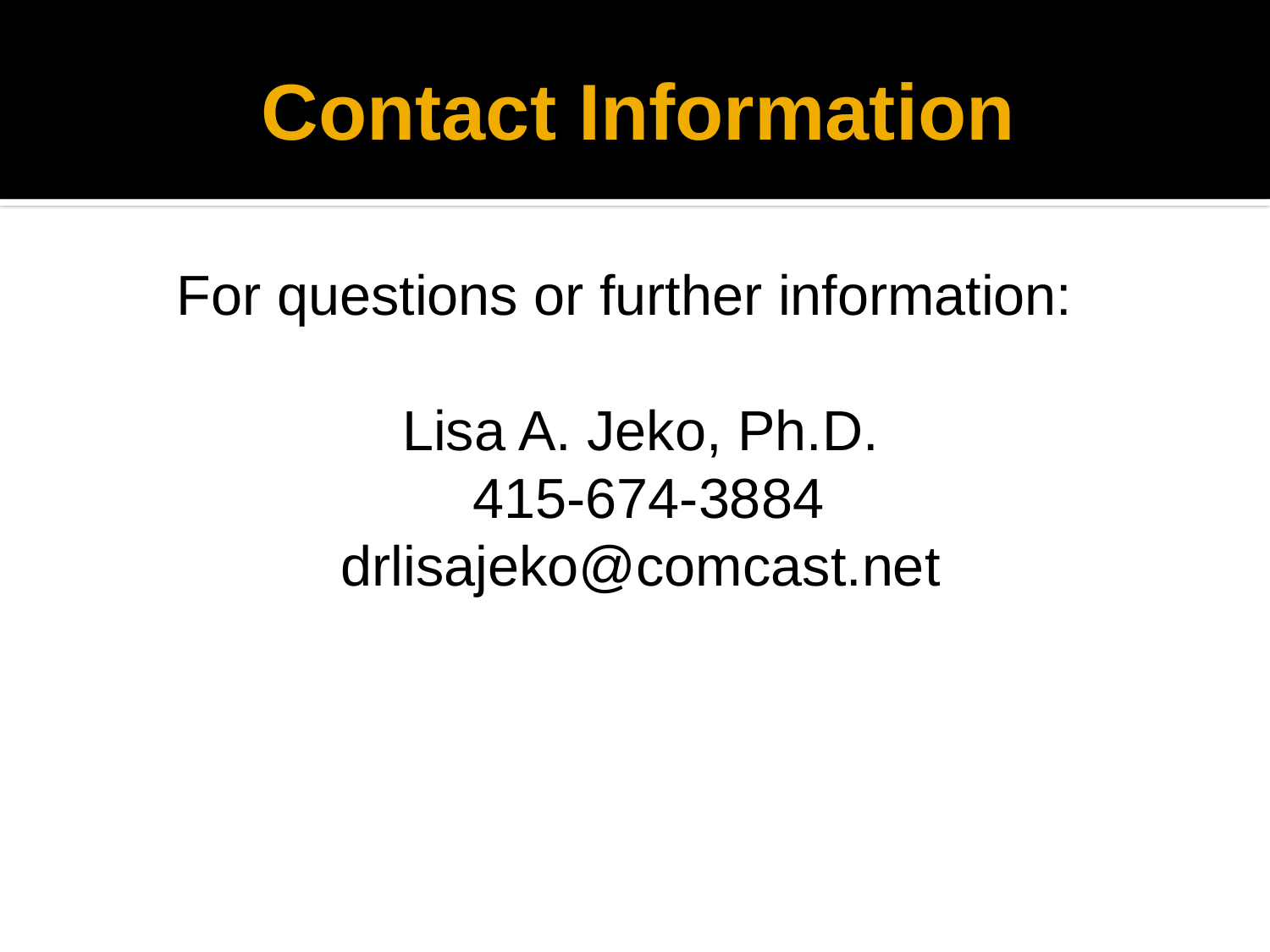

# Contact Information
For questions or further information:

Lisa A. Jeko, Ph.D.
 415-674-3884
drlisajeko@comcast.net